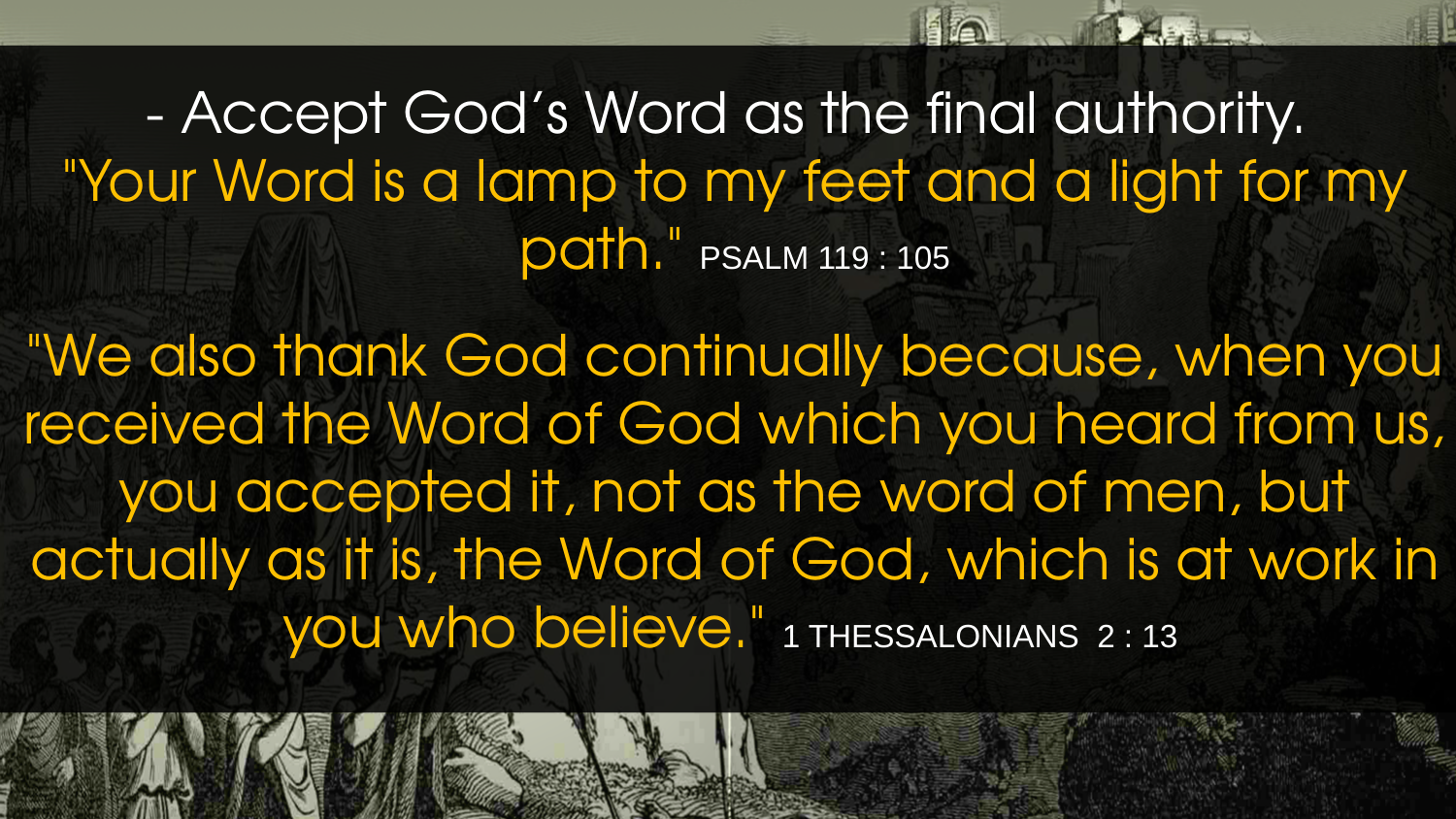

- Accept God’s Word as the final authority.
"Your Word is a lamp to my feet and a light for my path." PSALM 119 : 105
"We also thank God continually because, when you received the Word of God which you heard from us, you accepted it, not as the word of men, but actually as it is, the Word of God, which is at work in you who believe." 1 THESSALONIANS  2 : 13